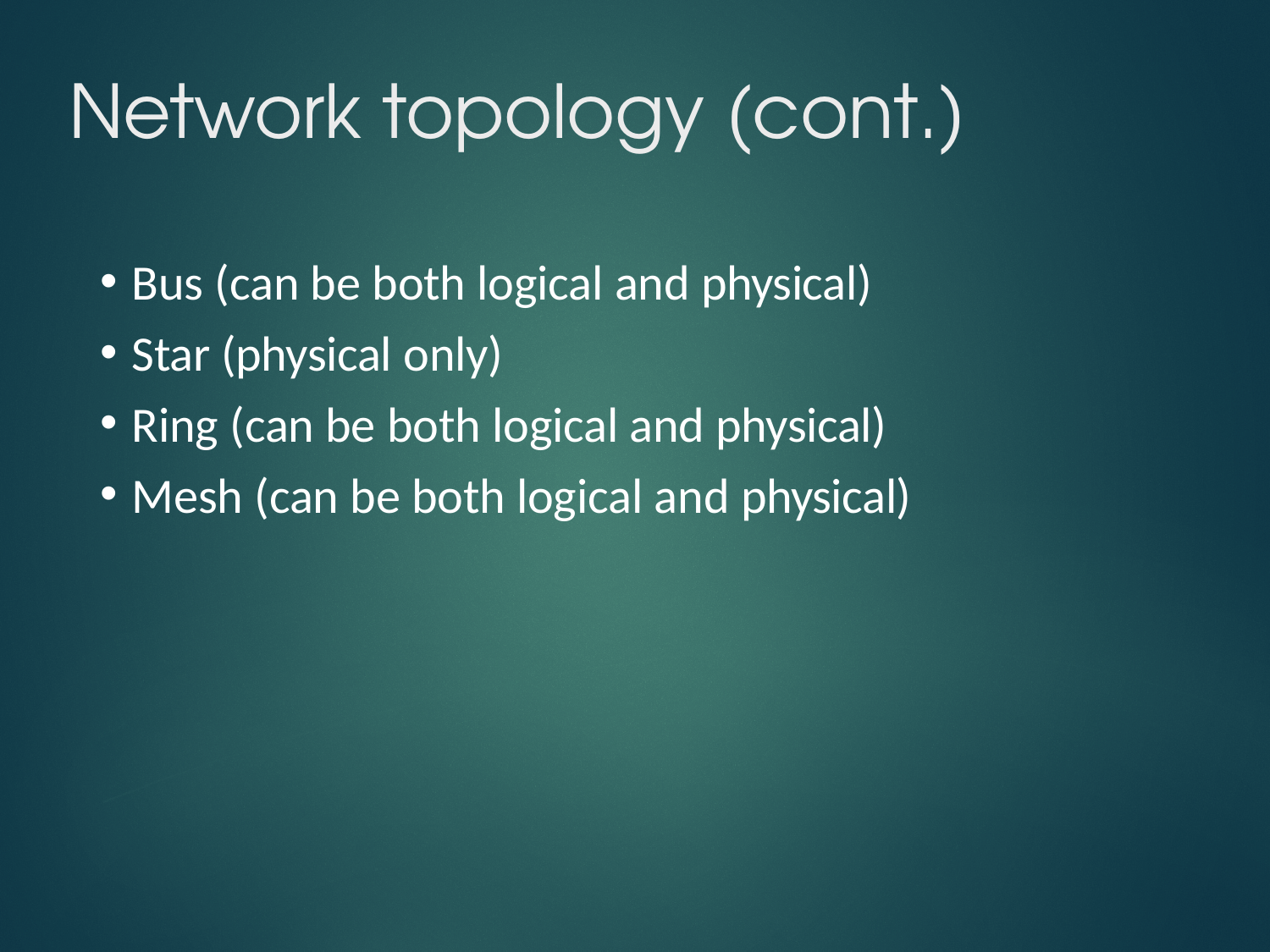

# Network topology (cont.)
Bus (can be both logical and physical)
Star (physical only)
Ring (can be both logical and physical)
Mesh (can be both logical and physical)